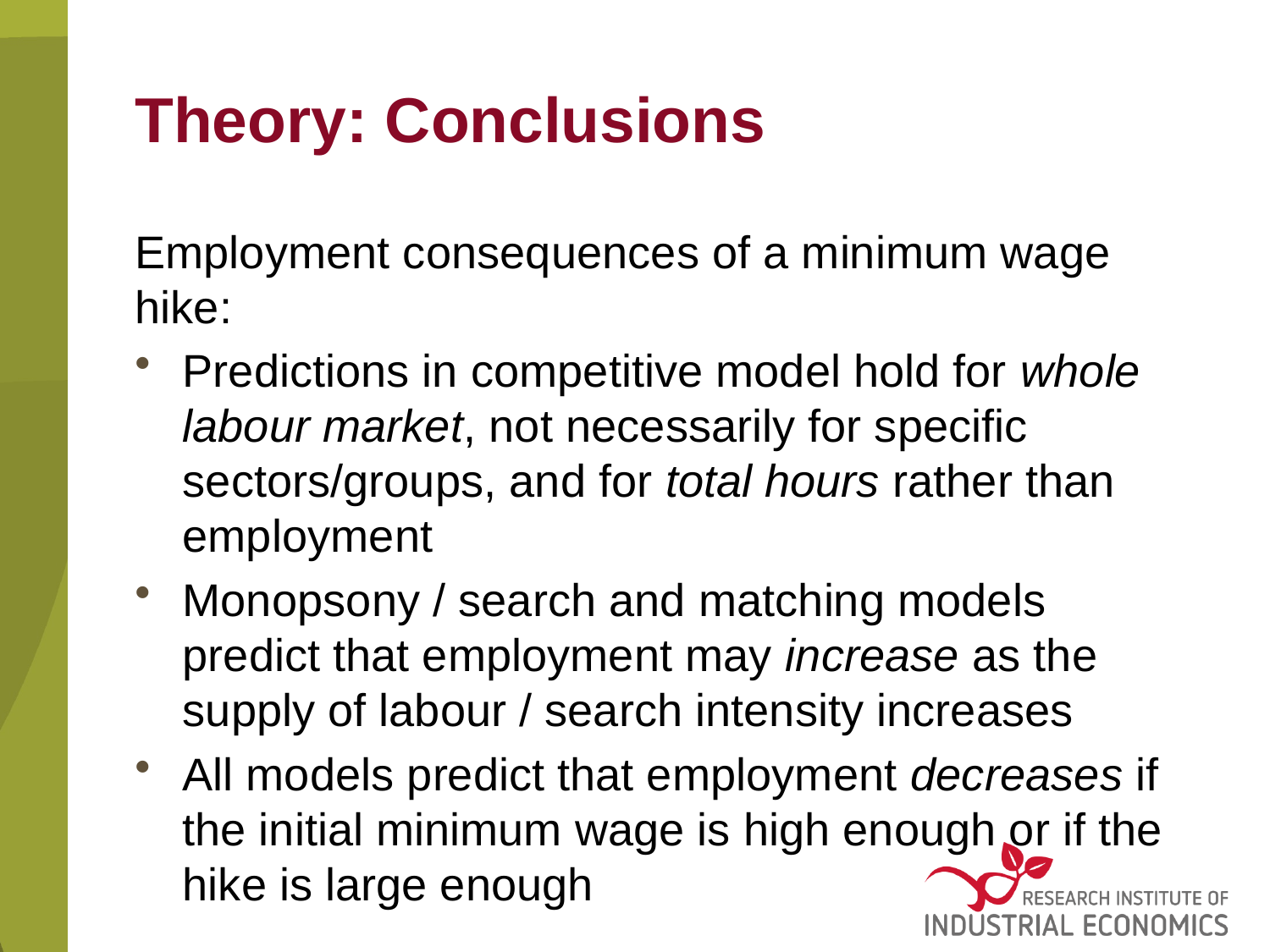

# Theory: Conclusions
Employment consequences of a minimum wage hike:
Predictions in competitive model hold for whole labour market, not necessarily for specific sectors/groups, and for total hours rather than employment
Monopsony / search and matching models predict that employment may increase as the supply of labour / search intensity increases
All models predict that employment decreases if the initial minimum wage is high enough or if the hike is large enough